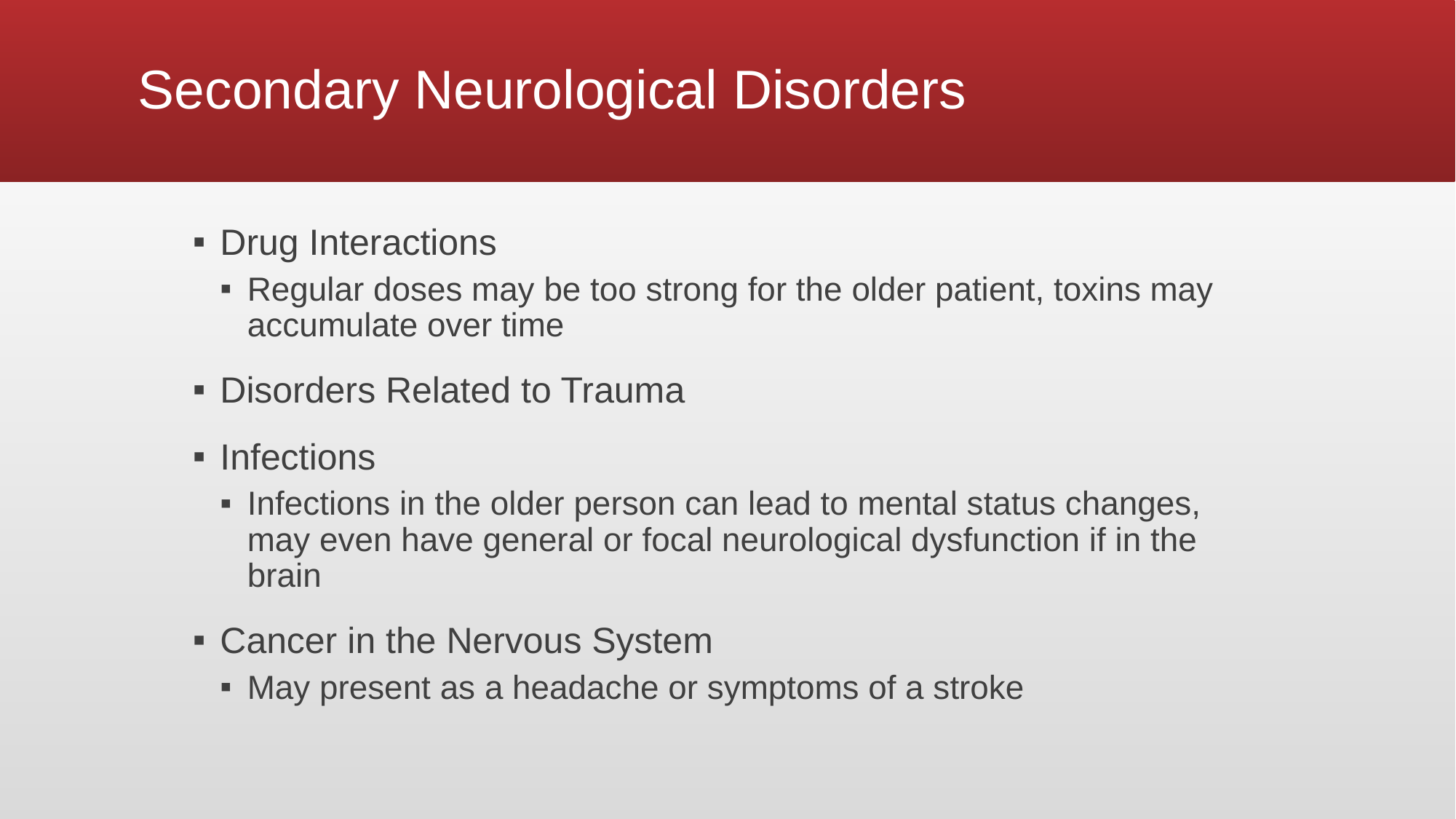

# Secondary Neurological Disorders
Drug Interactions
Regular doses may be too strong for the older patient, toxins may accumulate over time
Disorders Related to Trauma
Infections
Infections in the older person can lead to mental status changes, may even have general or focal neurological dysfunction if in the brain
Cancer in the Nervous System
May present as a headache or symptoms of a stroke